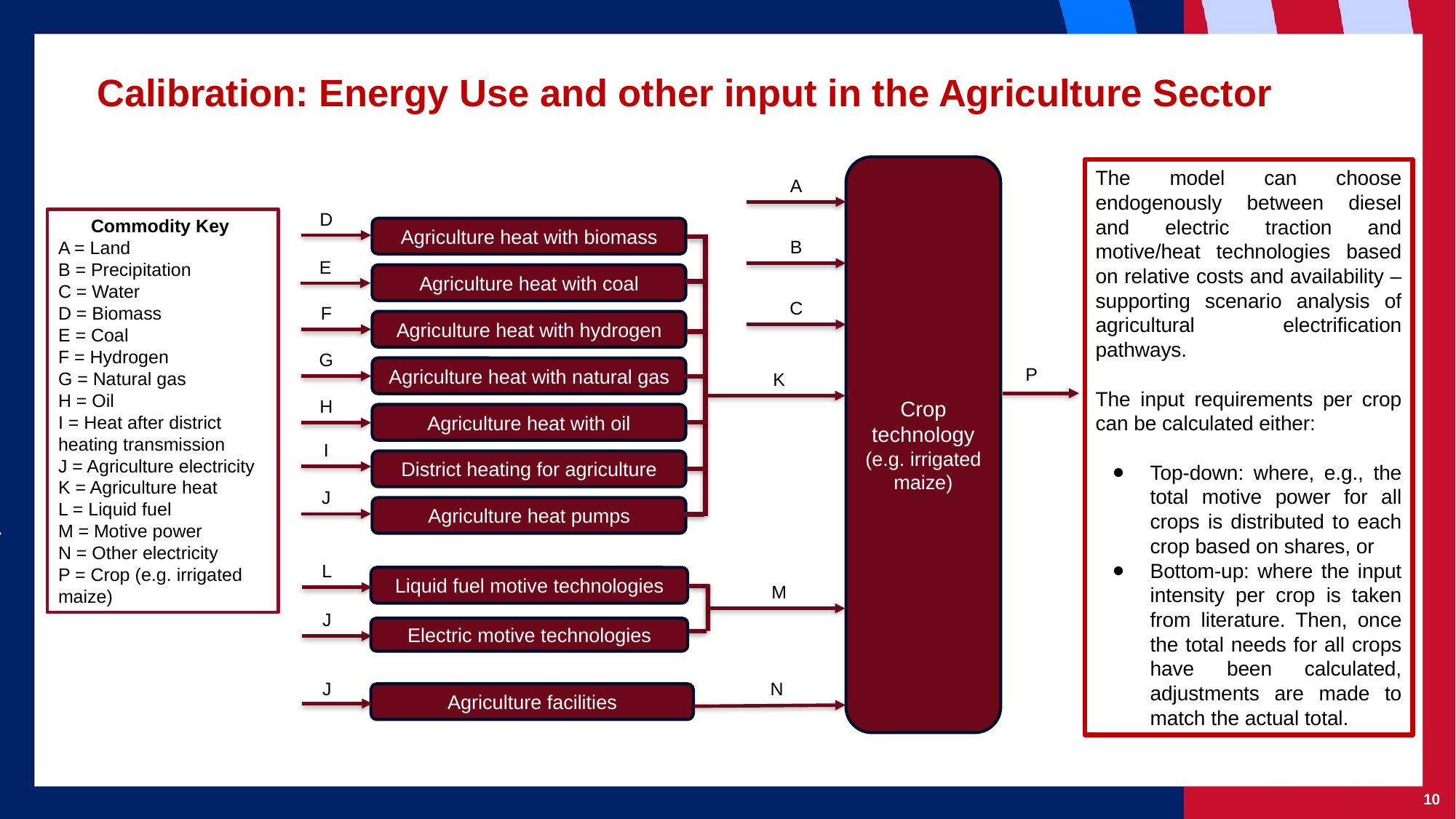

# Calibration: Energy Use and other input in the Agriculture Sector
Crop technology
(e.g. irrigated maize)
The model can choose endogenously between diesel and electric traction and motive/heat technologies based on relative costs and availability – supporting scenario analysis of agricultural electrification pathways.

The input requirements per crop can be calculated either:

Top-down: where, e.g., the total motive power for all crops is distributed to each crop based on shares, or
Bottom-up: where the input intensity per crop is taken from literature. Then, once the total needs for all crops have been calculated, adjustments are made to match the actual total.
A
D
Commodity Key
A = Land
B = Precipitation
C = Water
D = Biomass
E = Coal
F = Hydrogen
G = Natural gas
H = Oil
I = Heat after district heating transmission
J = Agriculture electricity
K = Agriculture heat
L = Liquid fuel
M = Motive power
N = Other electricity
P = Crop (e.g. irrigated maize)
Agriculture heat with biomass
B
E
Agriculture heat with coal
C
F
Agriculture heat with hydrogen
G
P
Agriculture heat with natural gas
K
H
Agriculture heat with oil
I
District heating for agriculture
J
Agriculture heat pumps
L
Liquid fuel motive technologies
M
J
Electric motive technologies
J
N
Agriculture facilities
10